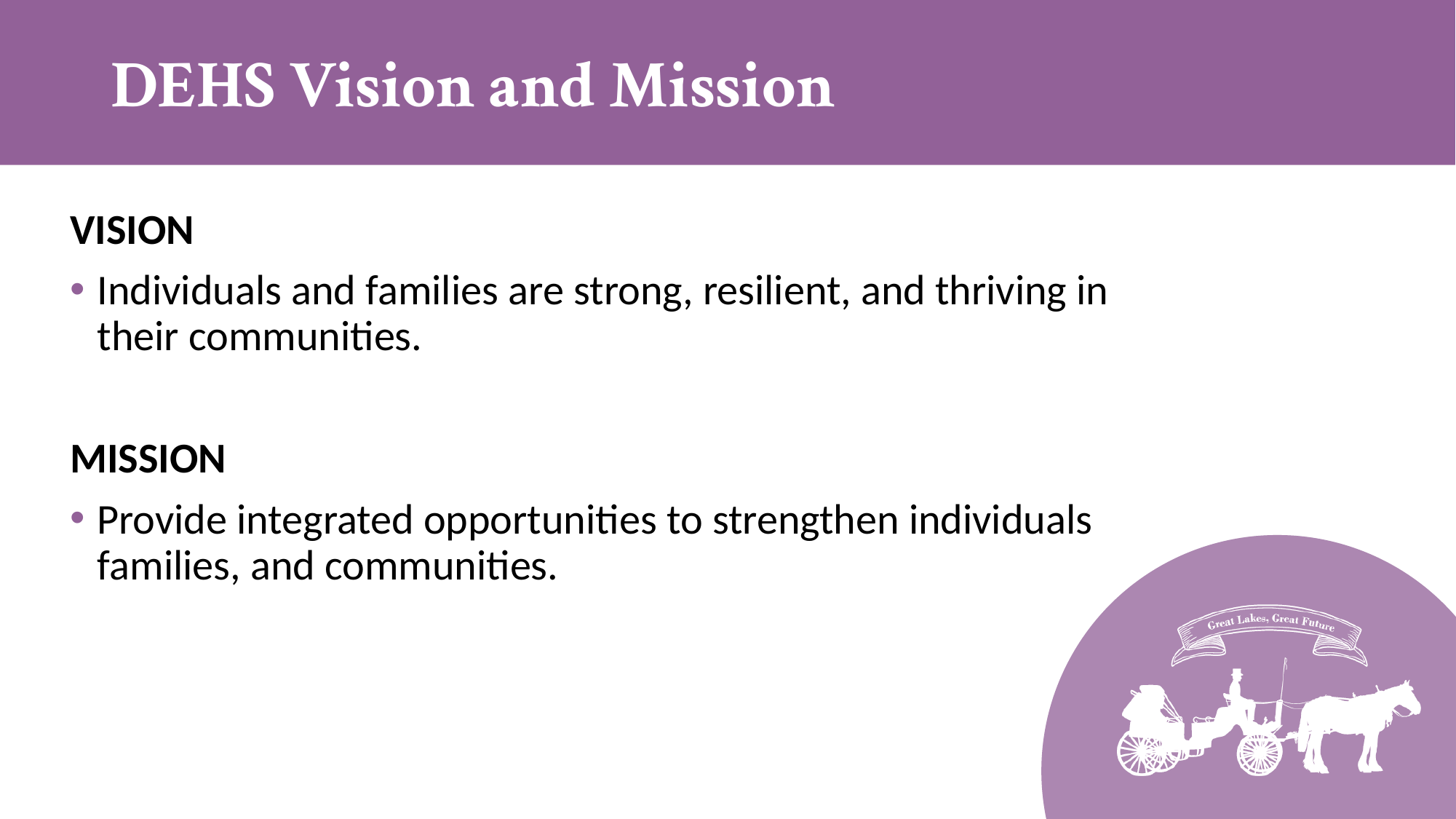

# DEHS Vision and Mission
VISION
Individuals and families are strong, resilient, and thriving in their communities.

MISSION
Provide integrated opportunities to strengthen individuals families, and communities.